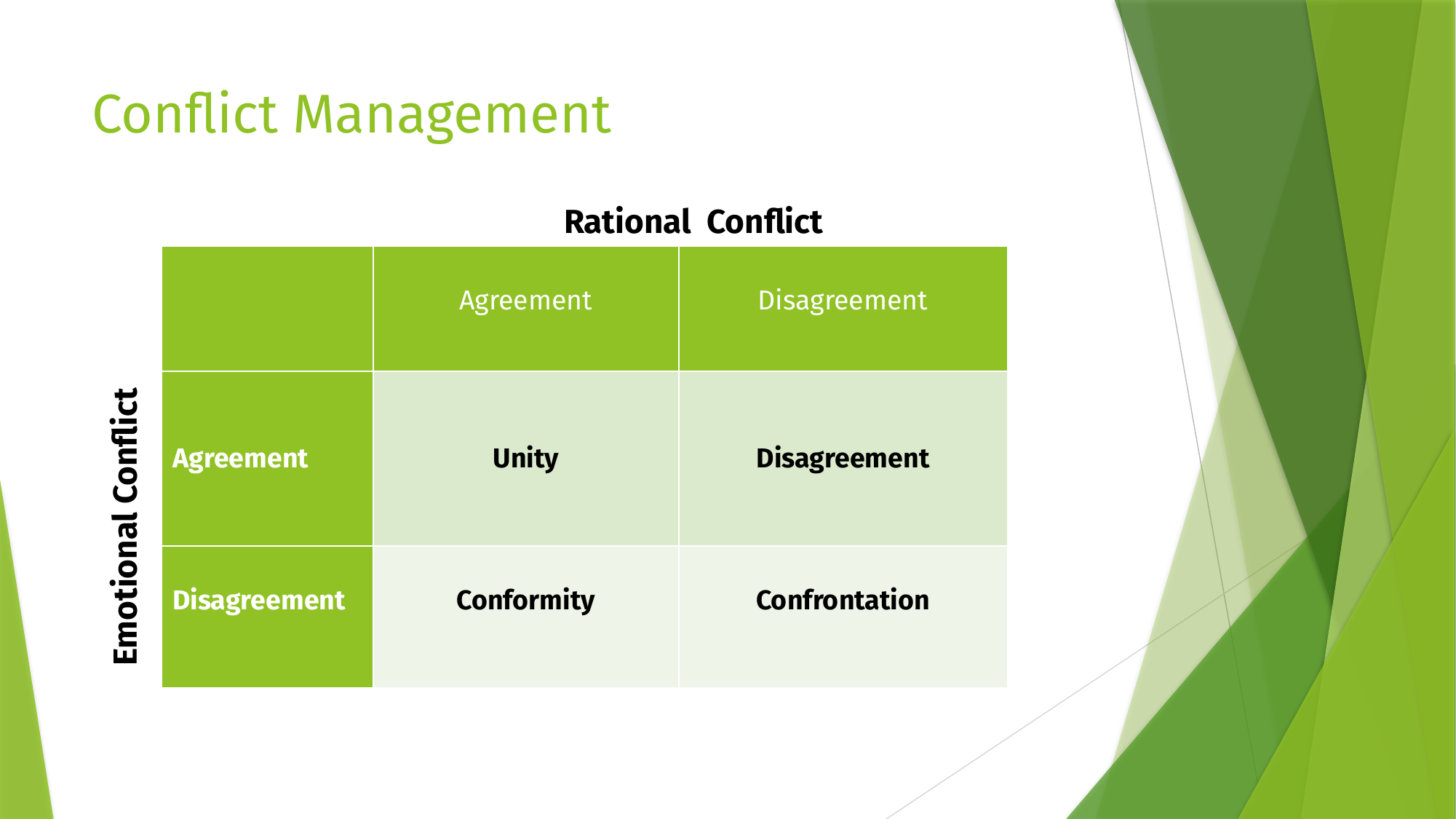

# Conflict Management
Rational  Conflict
|  | Agreement | Disagreement |
| --- | --- | --- |
| Agreement | Unity | Disagreement |
| Disagreement | Conformity | Confrontation |
Emotional Conflict